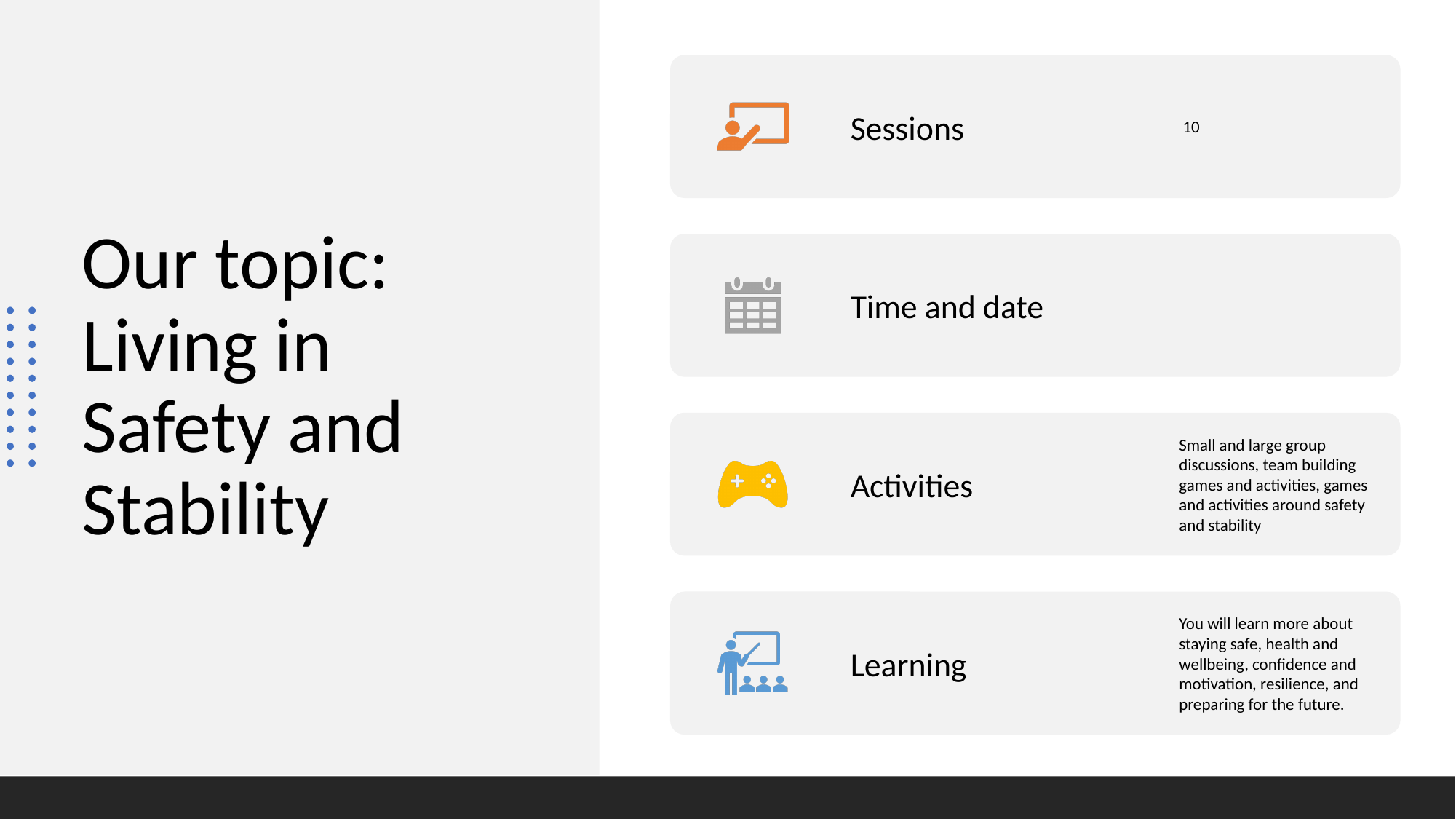

Sessions
 10
Time and date

Activities
Small and large group discussions, team building games and activities, games and activities around safety and stability
Learning
You will learn more about staying safe, health and wellbeing, confidence and motivation, resilience, and preparing for the future.
# Our topic: Living in Safety and Stability